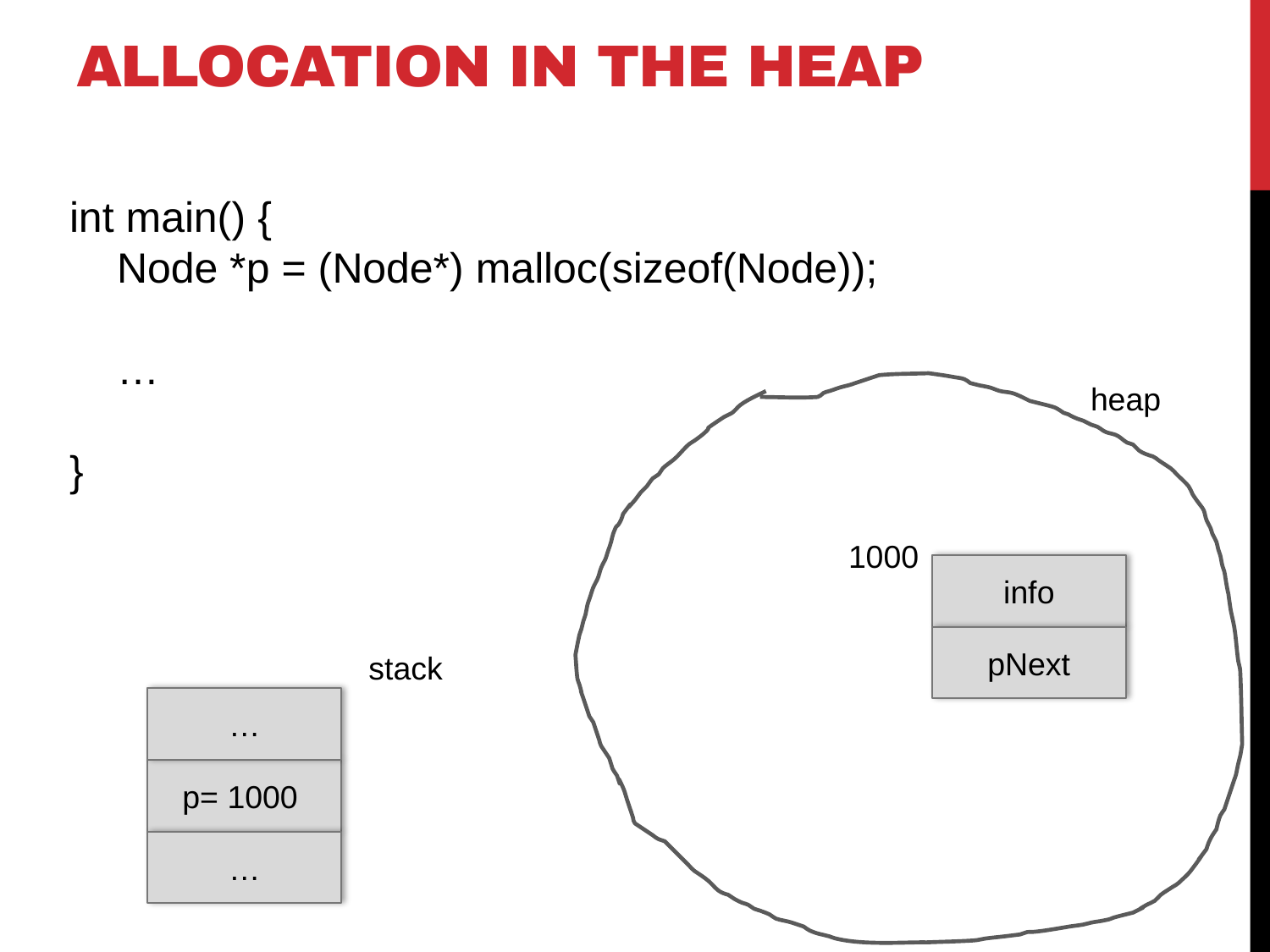

# Allocation in the heap
int main() {
    Node *p = (Node*) malloc(sizeof(Node));

    …

}

heap
1000
info
pNext
stack
…
p= 1000
…